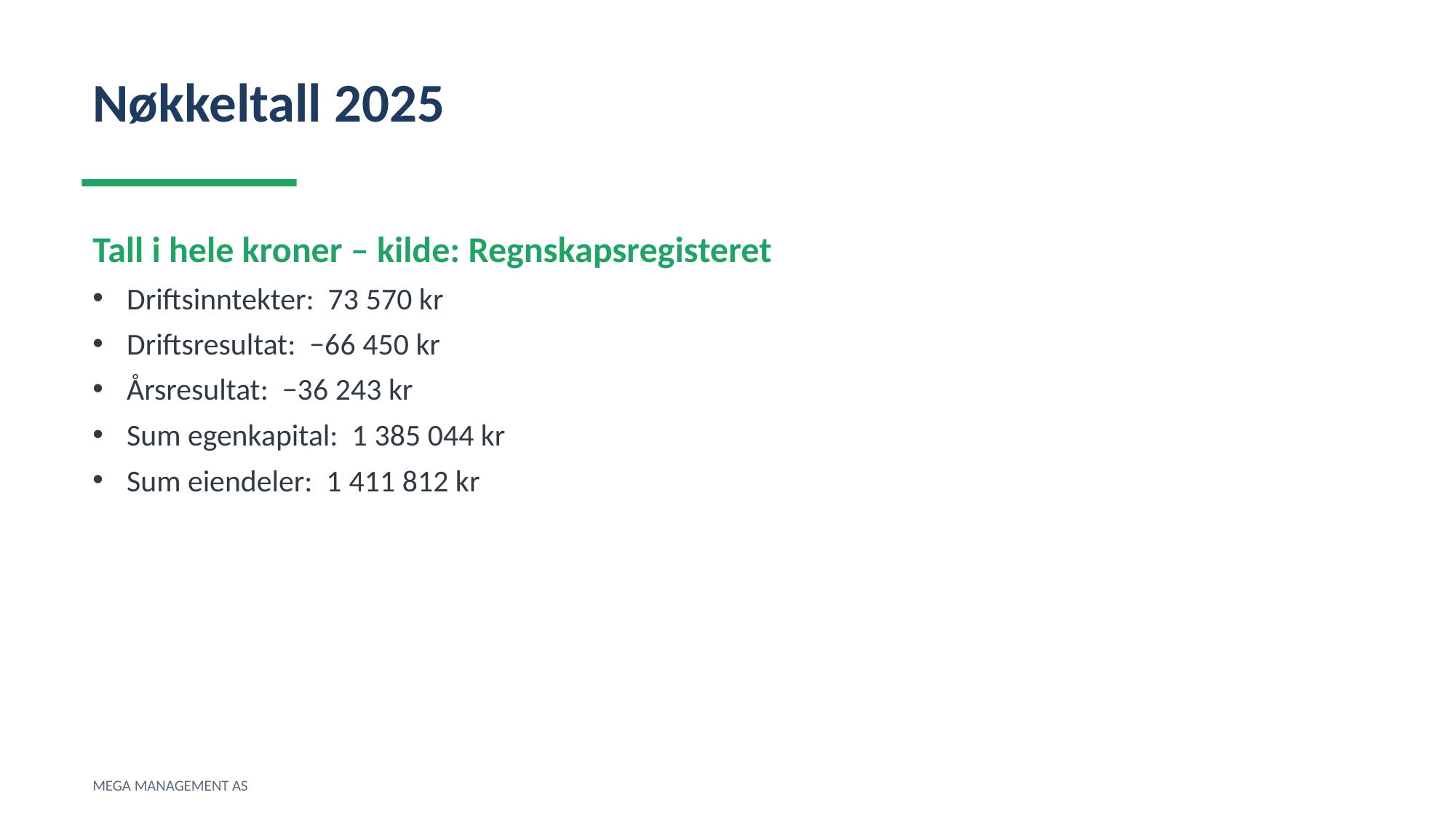

Nøkkeltall 2025

Tall i hele kroner – kilde: Regnskapsregisteret
Driftsinntekter:  73 570 kr
Driftsresultat:  −66 450 kr
Årsresultat:  −36 243 kr
Sum egenkapital:  1 385 044 kr
Sum eiendeler:  1 411 812 kr
MEGA MANAGEMENT AS